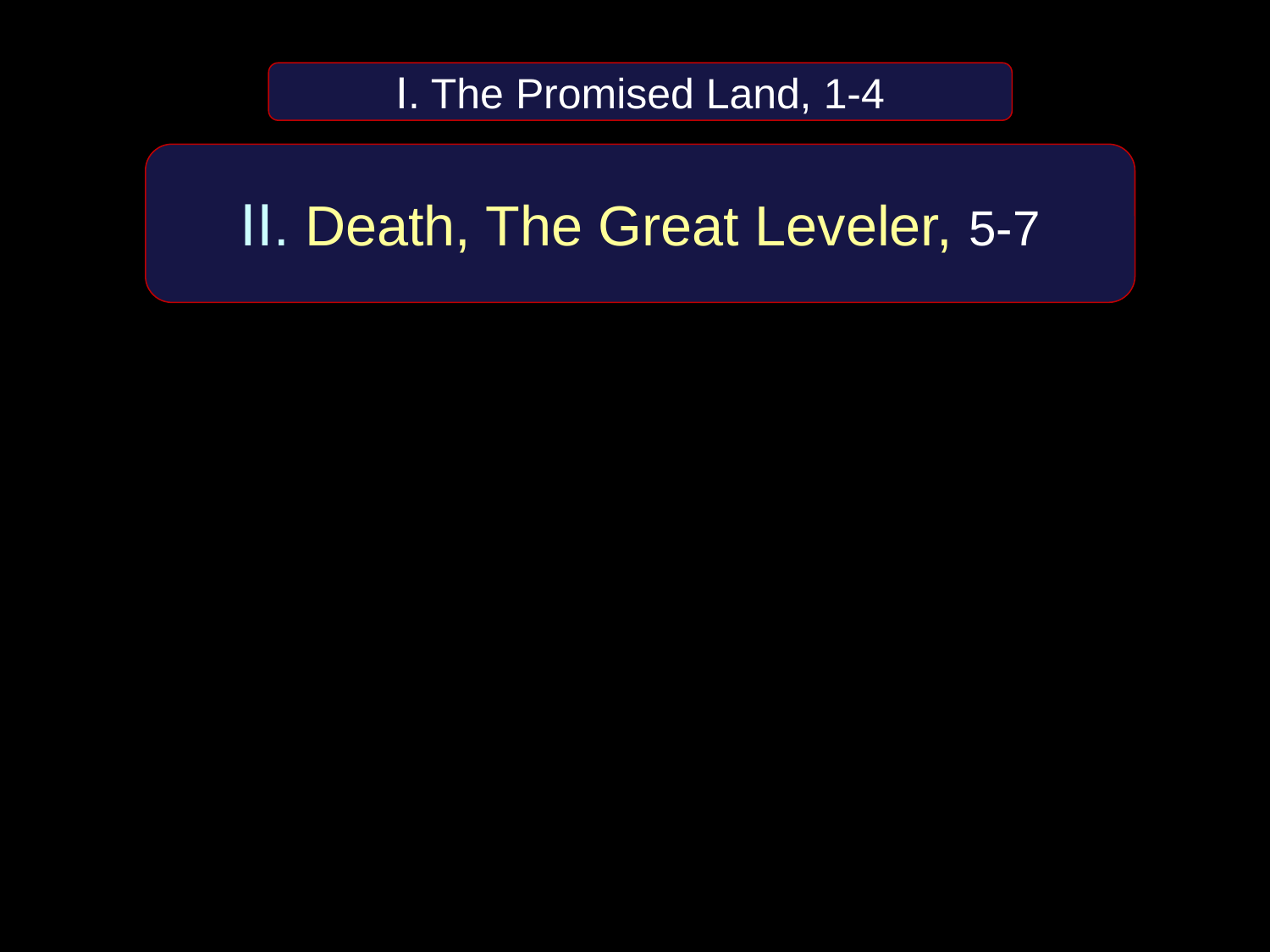

I. The Promised Land, 1-4
II. Death, The Great Leveler, 5-7